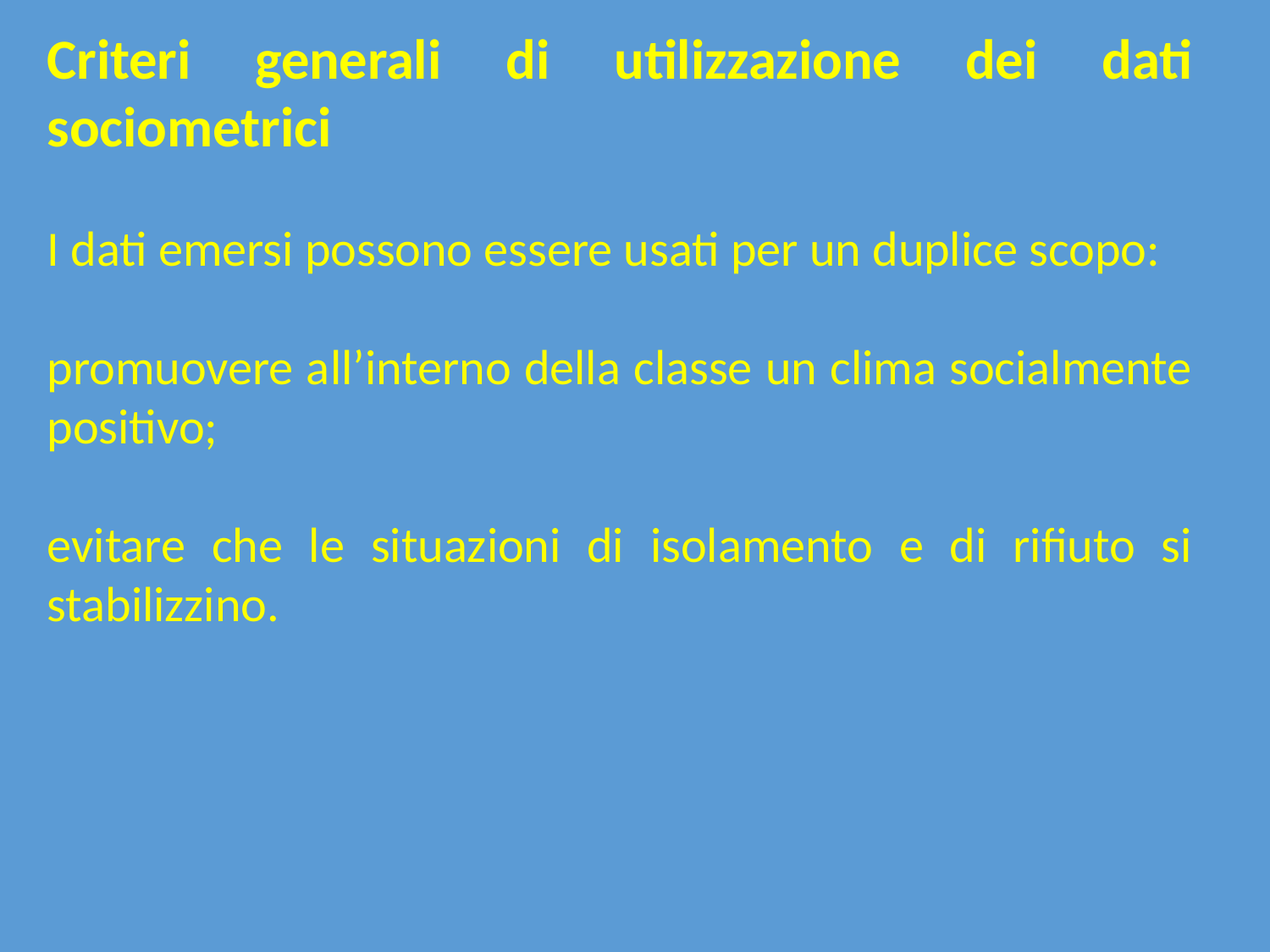

Criteri generali di utilizzazione dei dati sociometrici

I dati emersi possono essere usati per un duplice scopo:

promuovere all’interno della classe un clima socialmente positivo;

evitare che le situazioni di isolamento e di rifiuto si stabilizzino.